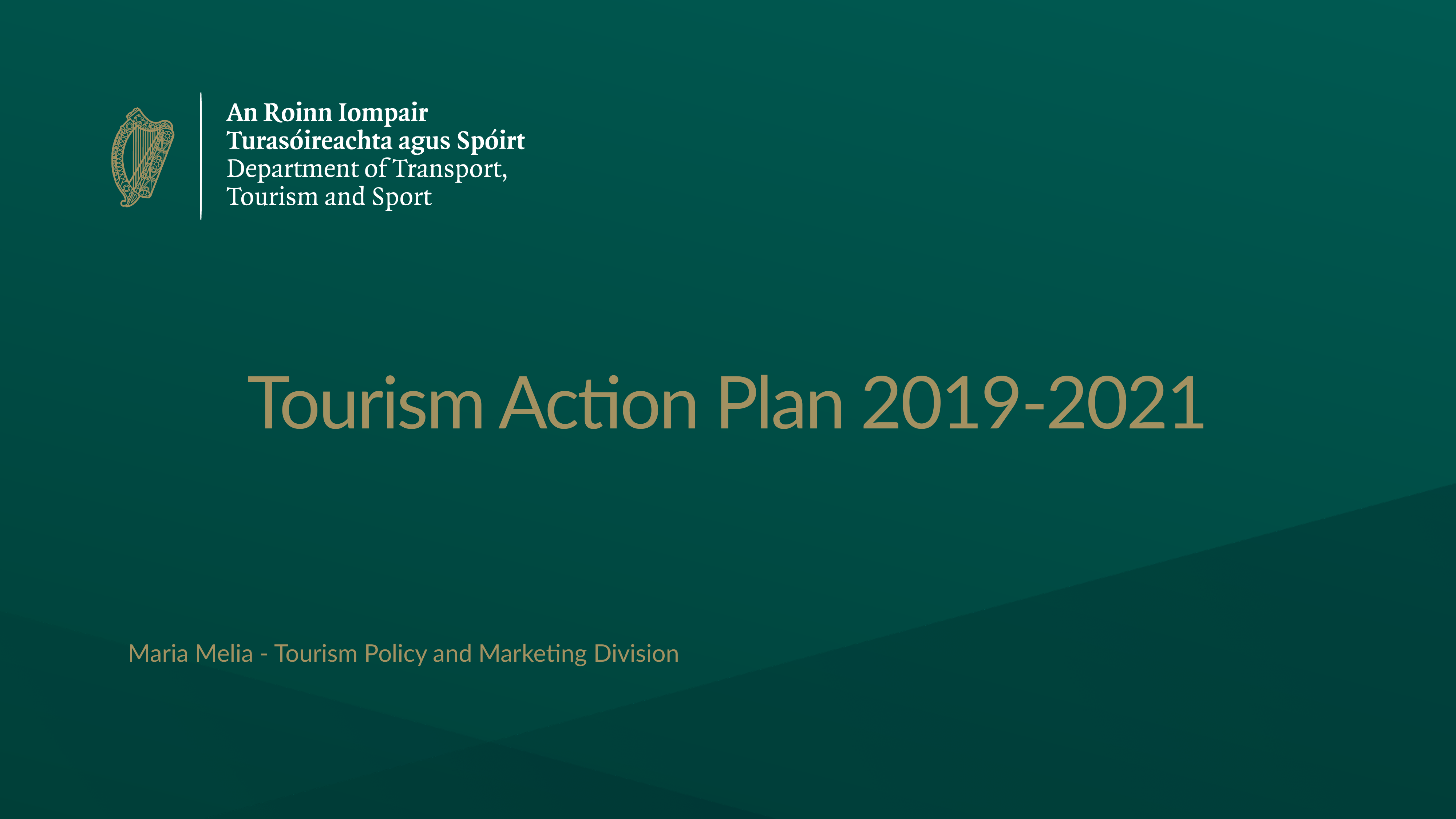

# Tourism Action Plan 2019-2021

Maria Melia - Tourism Policy and Marketing Division